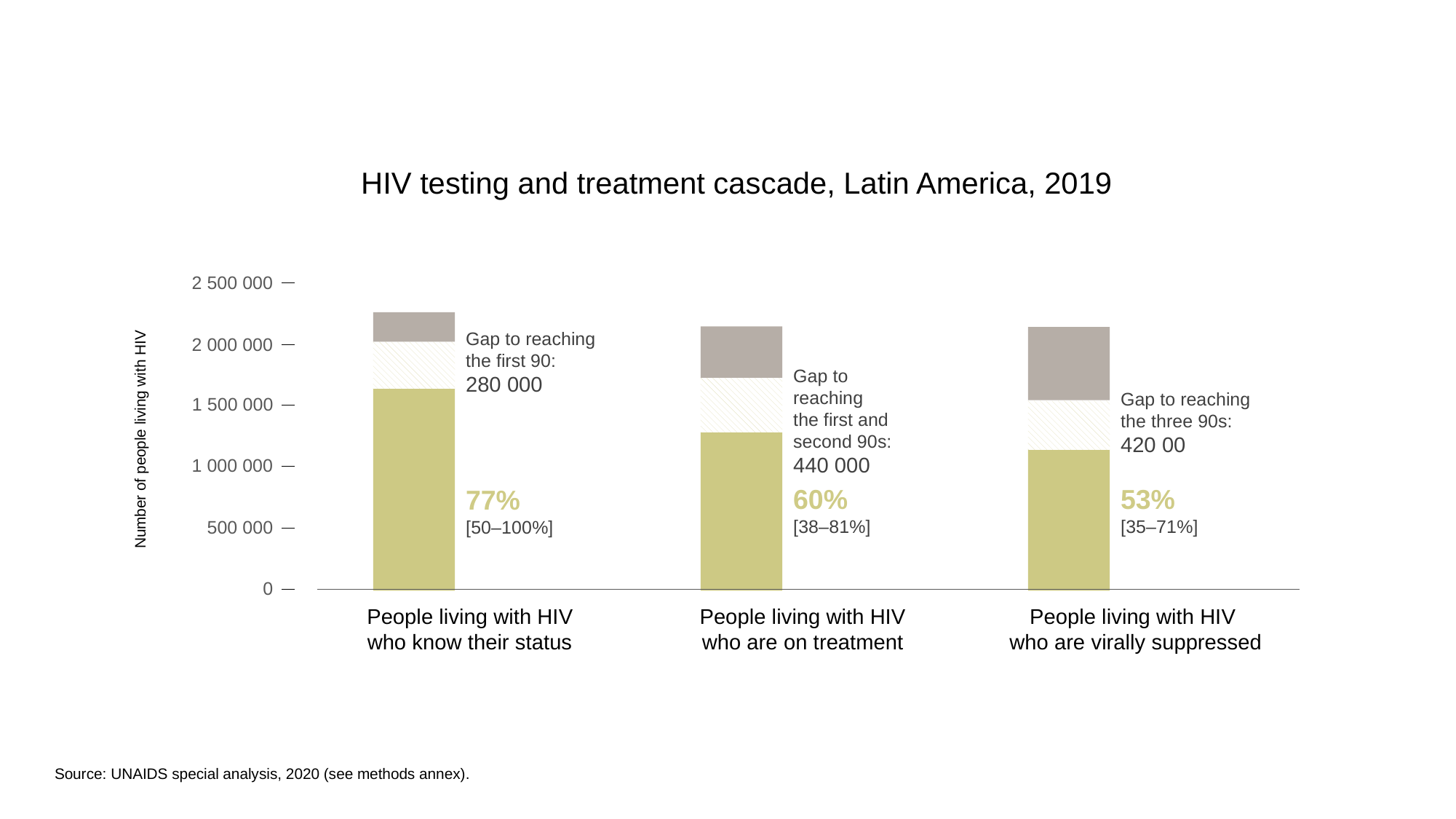

HIV testing and treatment cascade, Latin America, 2019
2 500 000

Number of people living with HIV
Gap to reaching  the first 90:
280 000

2 000 000

Gap to reaching
the first and
second 90s:
440 000

Gap to reaching
the three 90s:
420 00

1 500 000

1 000 000
77%
[50–100%]
60%
[38–81%]
53%
[35–71%]
500 000
0
People living with HIV who know their status
People living with HIV who are on treatment
People living with HIV
who are virally suppressed
Source: UNAIDS special analysis, 2020 (see methods annex).